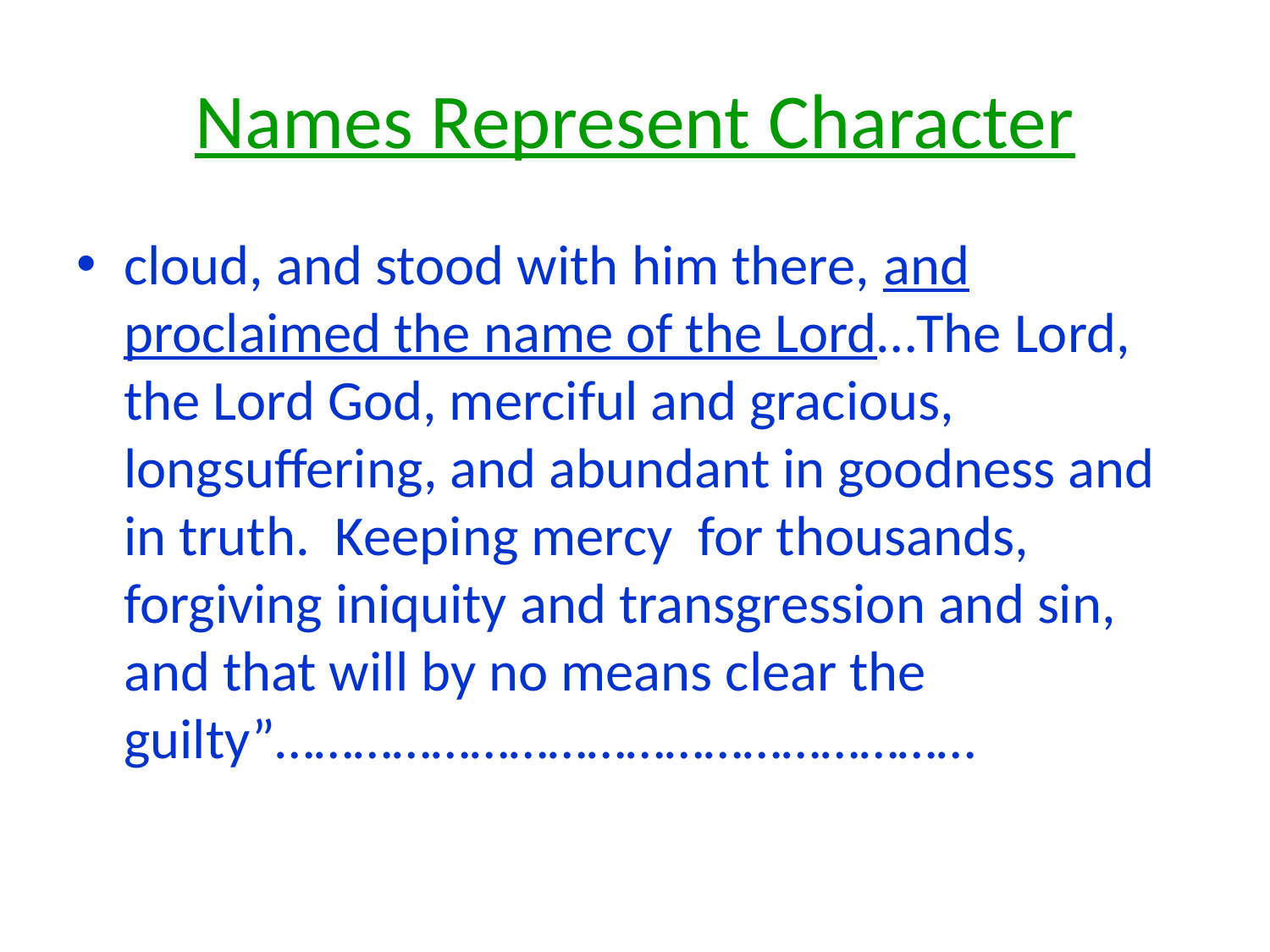

# Names Represent Character
cloud, and stood with him there, and proclaimed the name of the Lord…The Lord, the Lord God, merciful and gracious, longsuffering, and abundant in goodness and in truth.  Keeping mercy  for thousands, forgiving iniquity and transgression and sin, and that will by no means clear the guilty”………………………………………………